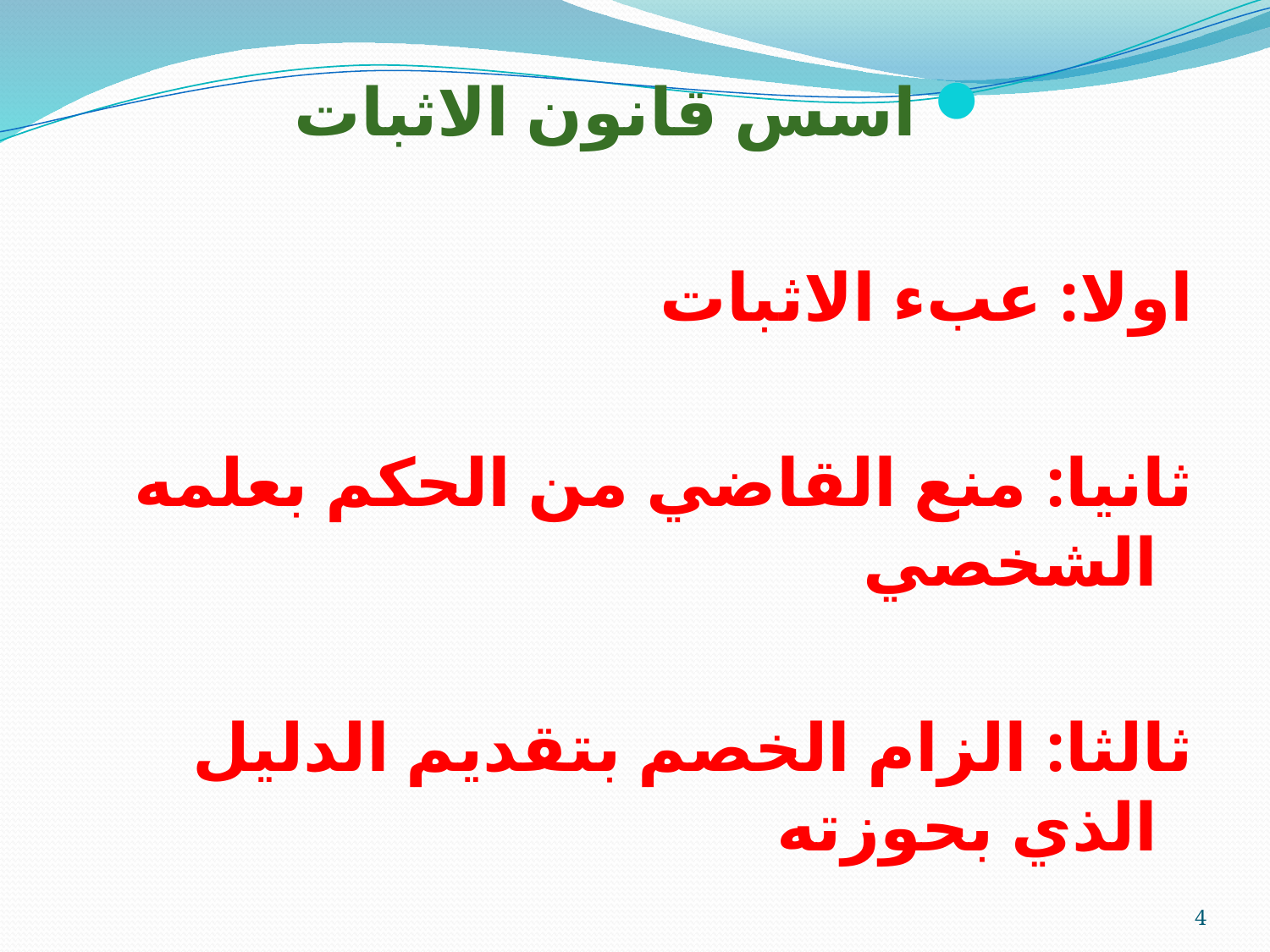

اسس قانون الاثبات

اولا: عبء الاثبات

ثانيا: منع القاضي من الحكم بعلمه الشخصي

ثالثا: الزام الخصم بتقديم الدليل الذي بحوزته
4